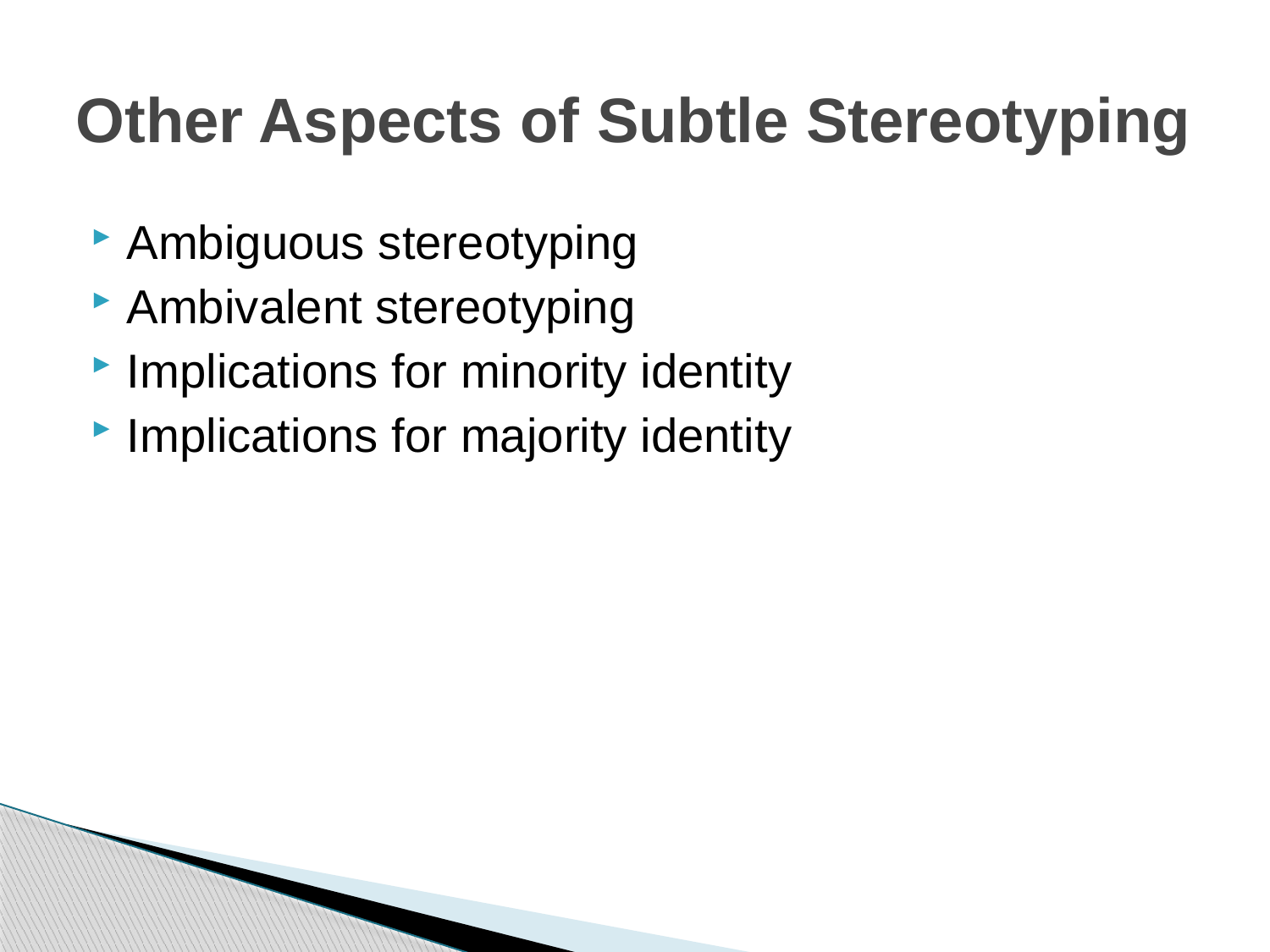

# Other Aspects of Subtle Stereotyping
Ambiguous stereotyping
Ambivalent stereotyping
Implications for minority identity
Implications for majority identity